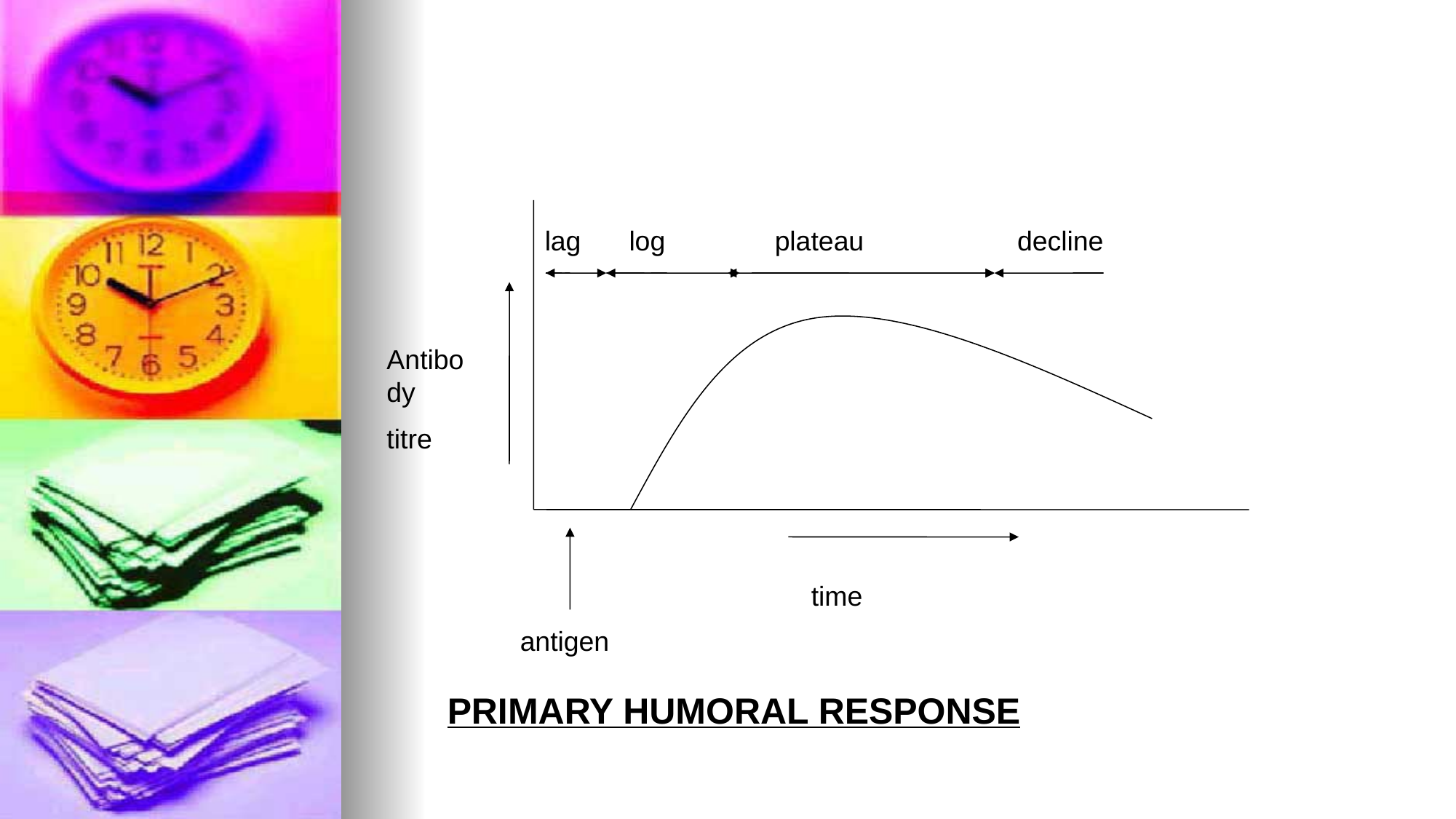

lag
log
plateau
decline

Antibody
titre

time
antigen
PRIMARY HUMORAL RESPONSE